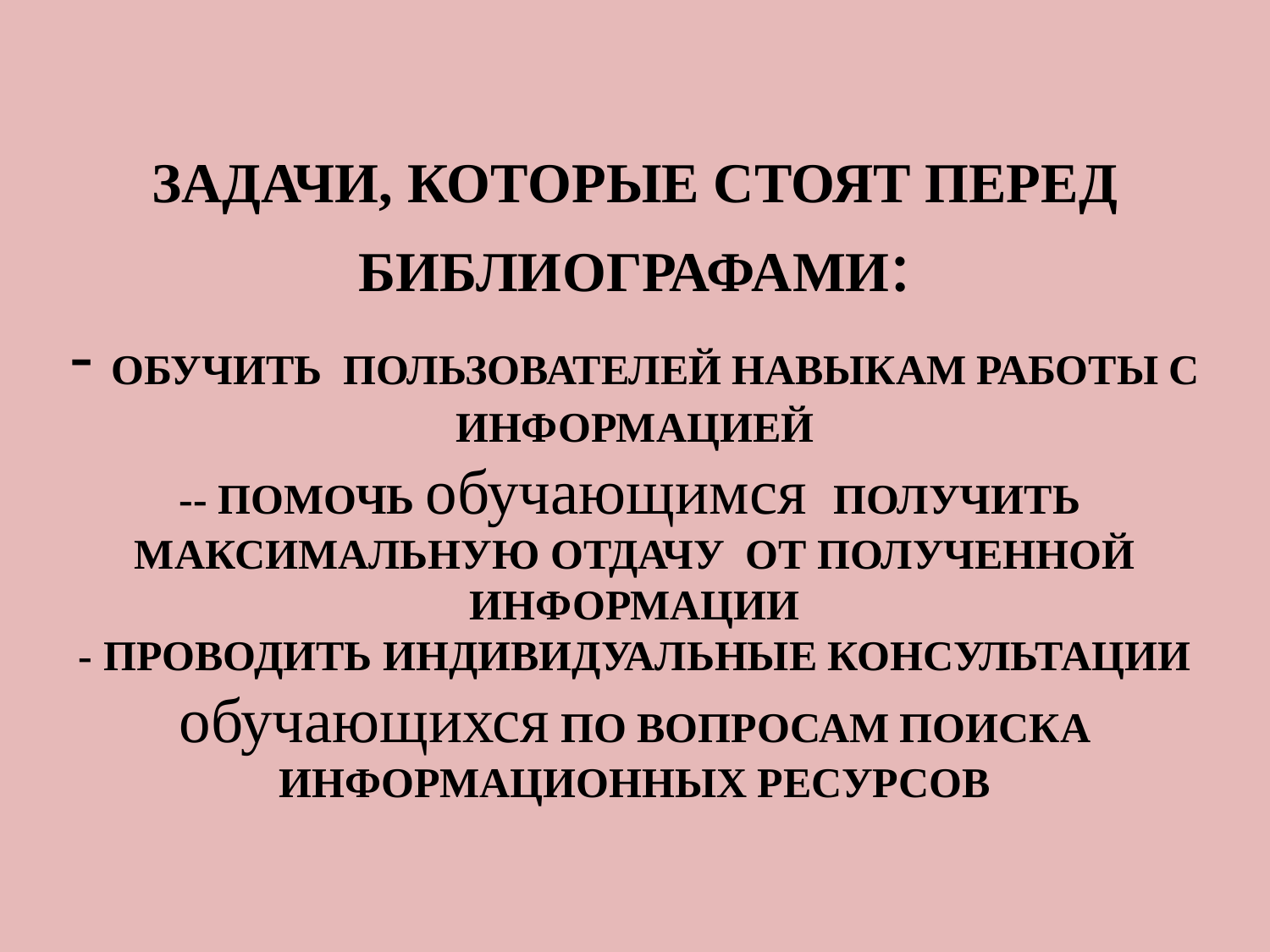

# ЗАДАЧИ, КОТОРЫЕ СТОЯТ ПЕРЕД БИБЛИОГРАФАМИ: - ОБУЧИТЬ  ПОЛЬЗОВАТЕЛЕЙ НАВЫКАМ РАБОТЫ С ИНФОРМАЦИЕЙ -- ПОМОЧЬ обучающимся  ПОЛУЧИТЬ  МАКСИМАЛЬНУЮ ОТДАЧУ  ОТ ПОЛУЧЕННОЙ ИНФОРМАЦИИ - ПРОВОДИТЬ ИНДИВИДУАЛЬНЫЕ КОНСУЛЬТАЦИИ обучающихся ПО ВОПРОСАМ ПОИСКА ИНФОРМАЦИОННЫХ РЕСУРСОВ